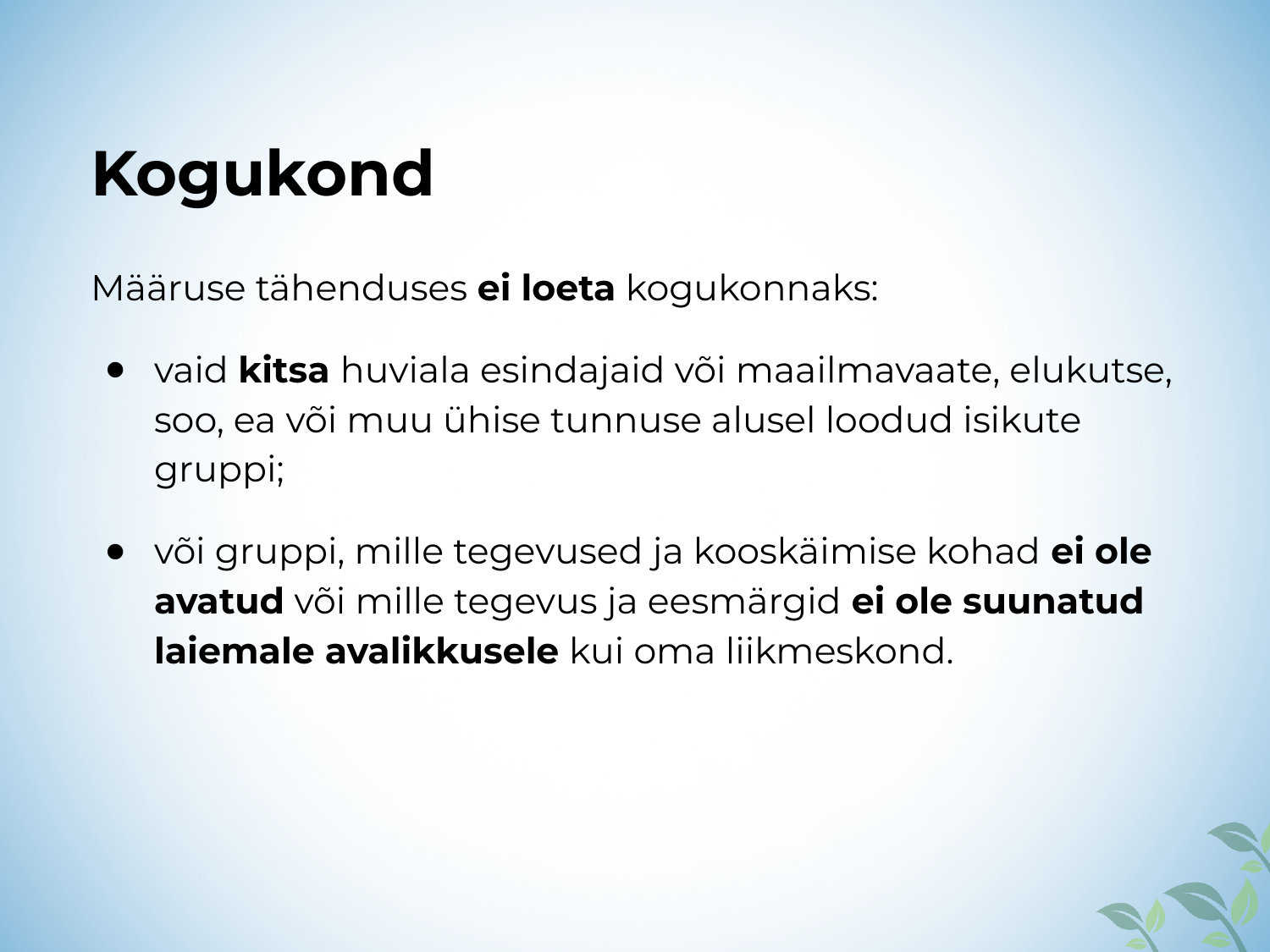

Kogukond
Määruse tähenduses ei loeta kogukonnaks:

vaid kitsa huviala esindajaid või maailmavaate, elukutse, soo, ea või muu ühise tunnuse alusel loodud isikute gruppi;

või gruppi, mille tegevused ja kooskäimise kohad ei ole avatud või mille tegevus ja eesmärgid ei ole suunatud laiemale avalikkusele kui oma liikmeskond.